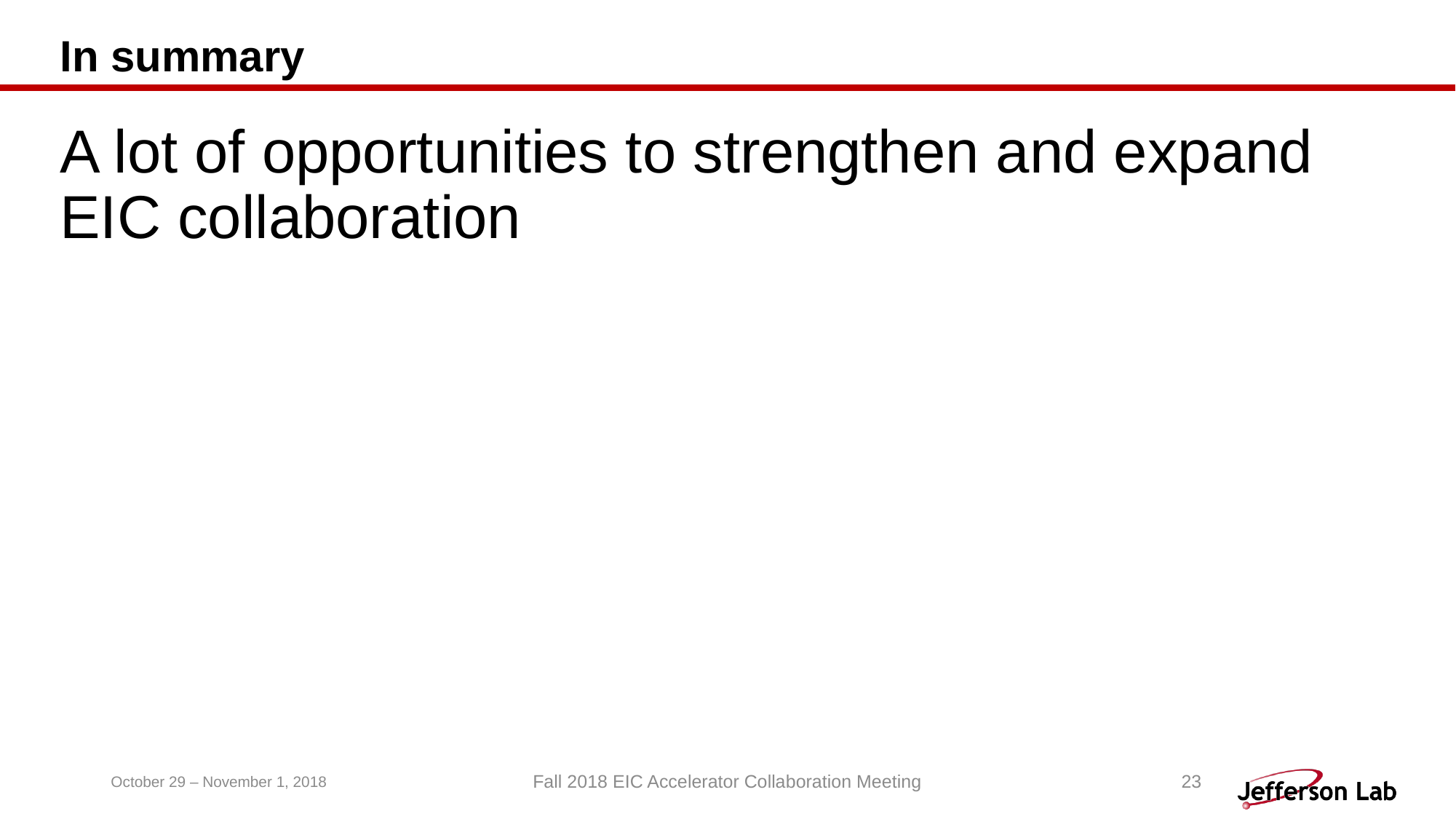

# In summary
A lot of opportunities to strengthen and expand EIC collaboration

October 29 – November 1, 2018
Fall 2018 EIC Accelerator Collaboration Meeting
23